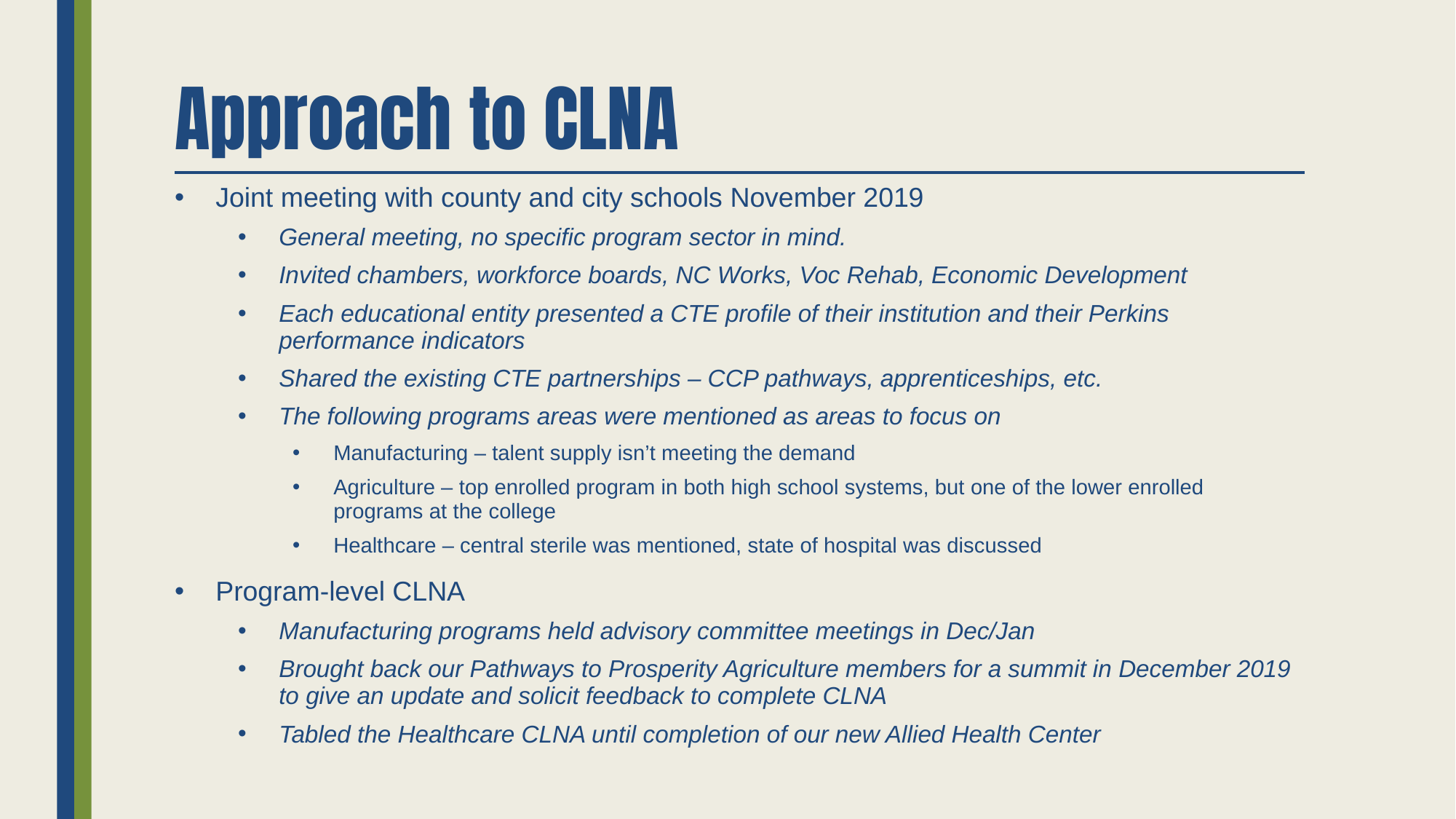

# Approach to CLNA
Joint meeting with county and city schools November 2019
General meeting, no specific program sector in mind.
Invited chambers, workforce boards, NC Works, Voc Rehab, Economic Development
Each educational entity presented a CTE profile of their institution and their Perkins performance indicators
Shared the existing CTE partnerships – CCP pathways, apprenticeships, etc.
The following programs areas were mentioned as areas to focus on
Manufacturing – talent supply isn’t meeting the demand
Agriculture – top enrolled program in both high school systems, but one of the lower enrolled programs at the college
Healthcare – central sterile was mentioned, state of hospital was discussed
Program-level CLNA
Manufacturing programs held advisory committee meetings in Dec/Jan
Brought back our Pathways to Prosperity Agriculture members for a summit in December 2019 to give an update and solicit feedback to complete CLNA
Tabled the Healthcare CLNA until completion of our new Allied Health Center